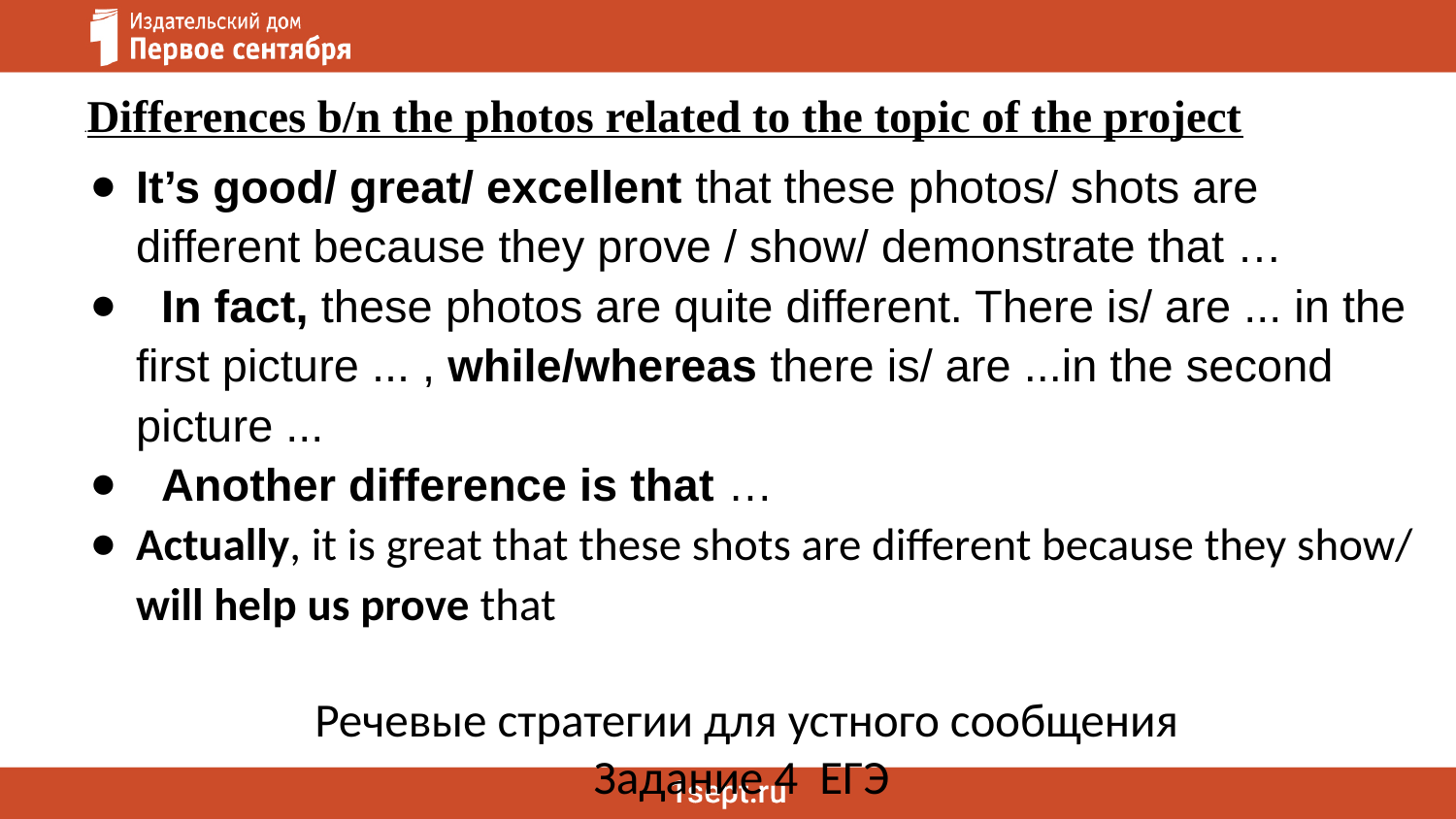

.Differences b/n the photos related to the topic of the project
It’s good/ great/ excellent that these photos/ shots are different because they prove / show/ demonstrate that …
  In fact, these photos are quite different. There is/ are ... in the first picture ... , while/whereas there is/ are ...in the second picture ...
  Another difference is that …
Actually, it is great that these shots are different because they show/ will help us prove that

# Речевые стратегии для устного сообщения
Задание 4  ЕГЭ